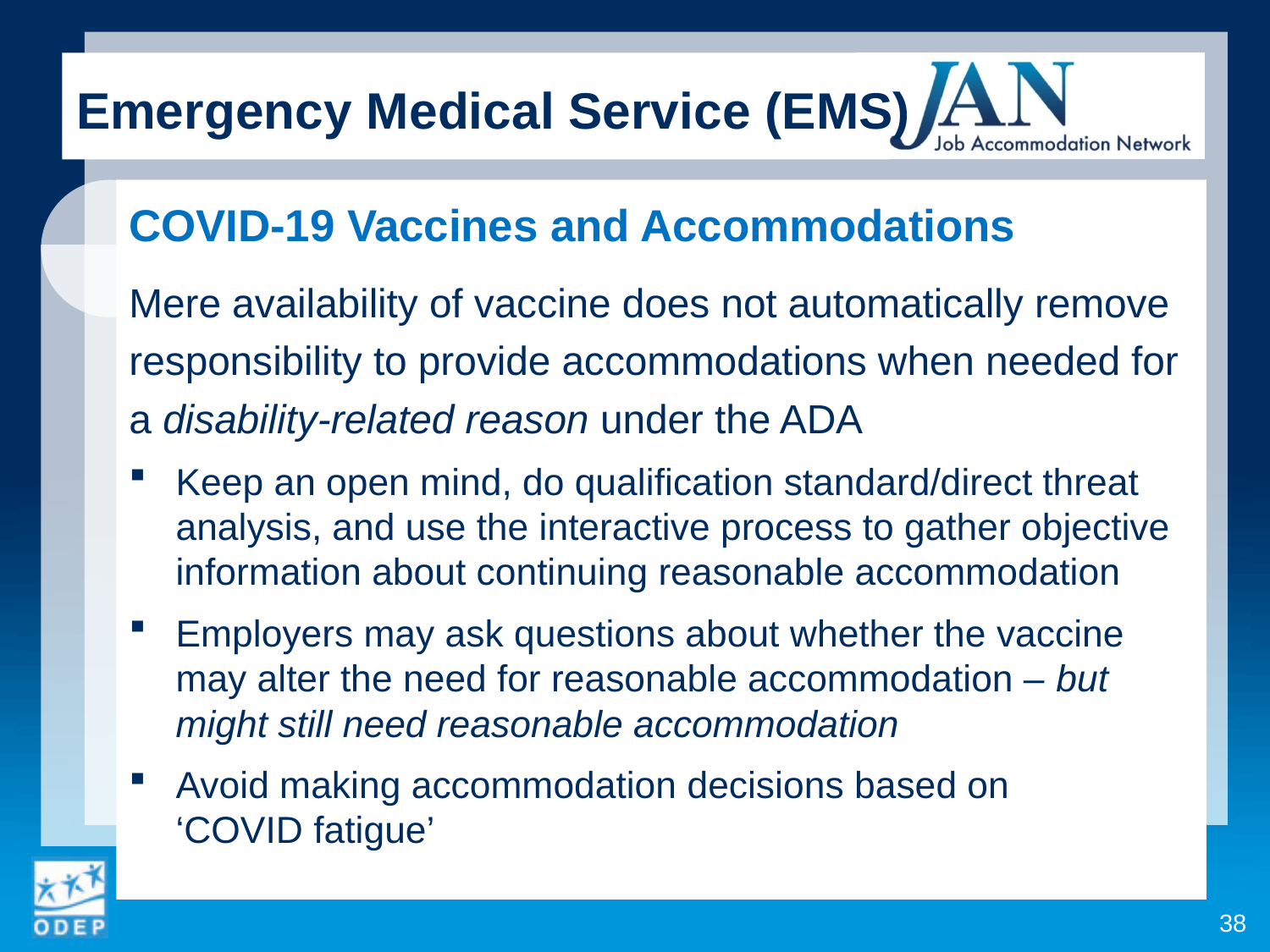

Emergency Medical Service (EMS)
COVID-19 Vaccines and Accommodations
Mere availability of vaccine does not automatically remove responsibility to provide accommodations when needed for a disability-related reason under the ADA
Keep an open mind, do qualification standard/direct threat analysis, and use the interactive process to gather objective information about continuing reasonable accommodation
Employers may ask questions about whether the vaccine may alter the need for reasonable accommodation – but might still need reasonable accommodation
Avoid making accommodation decisions based on
‘COVID fatigue’

38